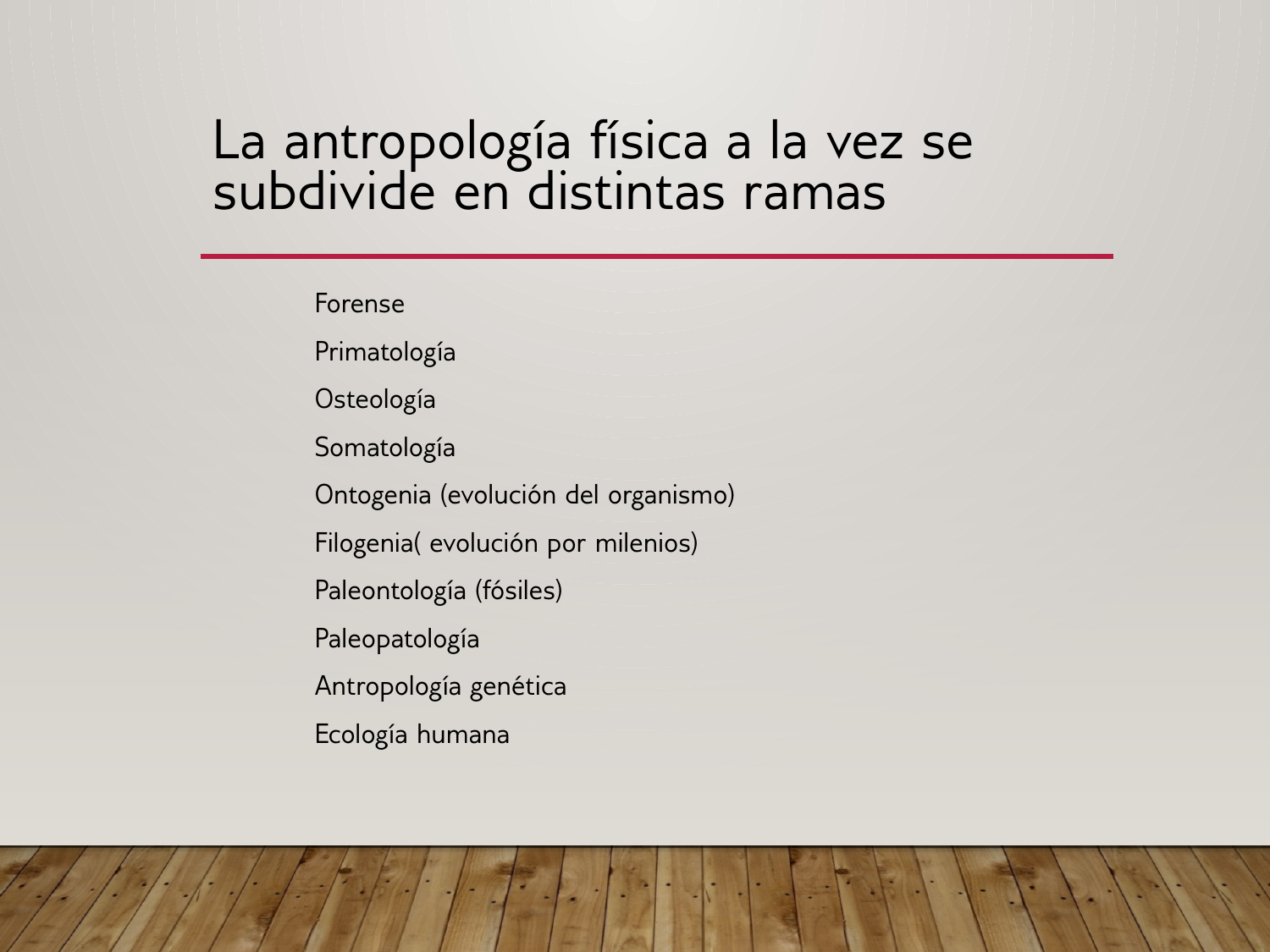

# La antropología física a la vez se subdivide en distintas ramas
	Forense
	Primatología
	Osteología
	Somatología
	Ontogenia (evolución del organismo)
	Filogenia( evolución por milenios)
	Paleontología (fósiles)
	Paleopatología
	Antropología genética
	Ecología humana